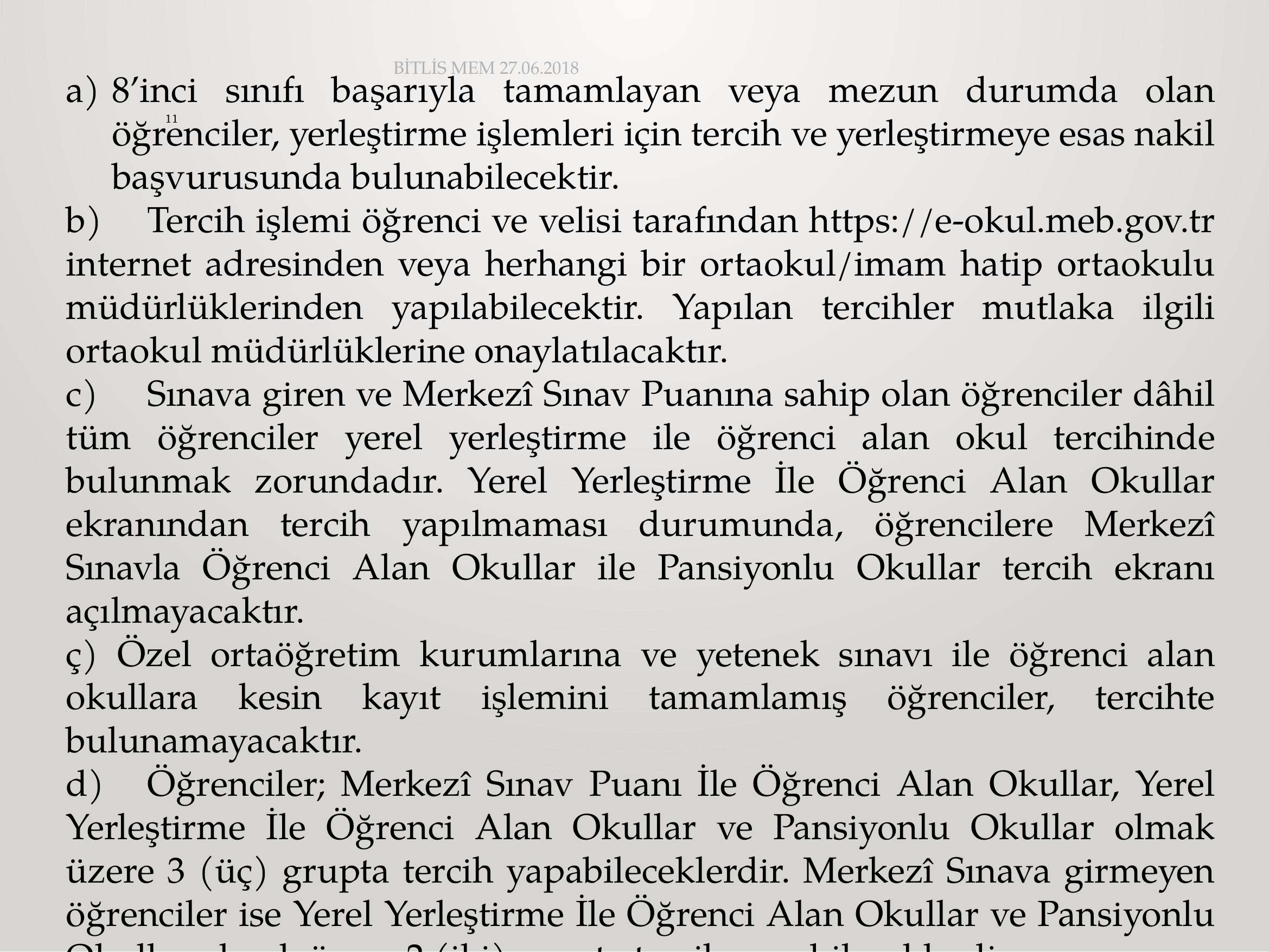

BİTLİS MEM 27.06.2018
8’inci sınıfı başarıyla tamamlayan veya mezun durumda olan öğrenciler, yerleştirme işlemleri için tercih ve yerleştirmeye esas nakil başvurusunda bulunabilecektir.
b)	Tercih işlemi öğrenci ve velisi tarafından https://e-okul.meb.gov.tr internet adresinden veya herhangi bir ortaokul/imam hatip ortaokulu müdürlüklerinden yapılabilecektir. Yapılan tercihler mutlaka ilgili ortaokul müdürlüklerine onaylatılacaktır.
c)	Sınava giren ve Merkezî Sınav Puanına sahip olan öğrenciler dâhil tüm öğrenciler yerel yerleştirme ile öğrenci alan okul tercihinde bulunmak zorundadır. Yerel Yerleştirme İle Öğrenci Alan Okullar ekranından tercih yapılmaması durumunda, öğrencilere Merkezî Sınavla Öğrenci Alan Okullar ile Pansiyonlu Okullar tercih ekranı açılmayacaktır.
ç) Özel ortaöğretim kurumlarına ve yetenek sınavı ile öğrenci alan okullara kesin kayıt işlemini tamamlamış öğrenciler, tercihte bulunamayacaktır.
d)	Öğrenciler; Merkezî Sınav Puanı İle Öğrenci Alan Okullar, Yerel Yerleştirme İle Öğrenci Alan Okullar ve Pansiyonlu Okullar olmak üzere 3 (üç) grupta tercih yapabileceklerdir. Merkezî Sınava girmeyen öğrenciler ise Yerel Yerleştirme İle Öğrenci Alan Okullar ve Pansiyonlu Okullar olmak üzere 2 (iki) grupta tercih yapabileceklerdir.
11